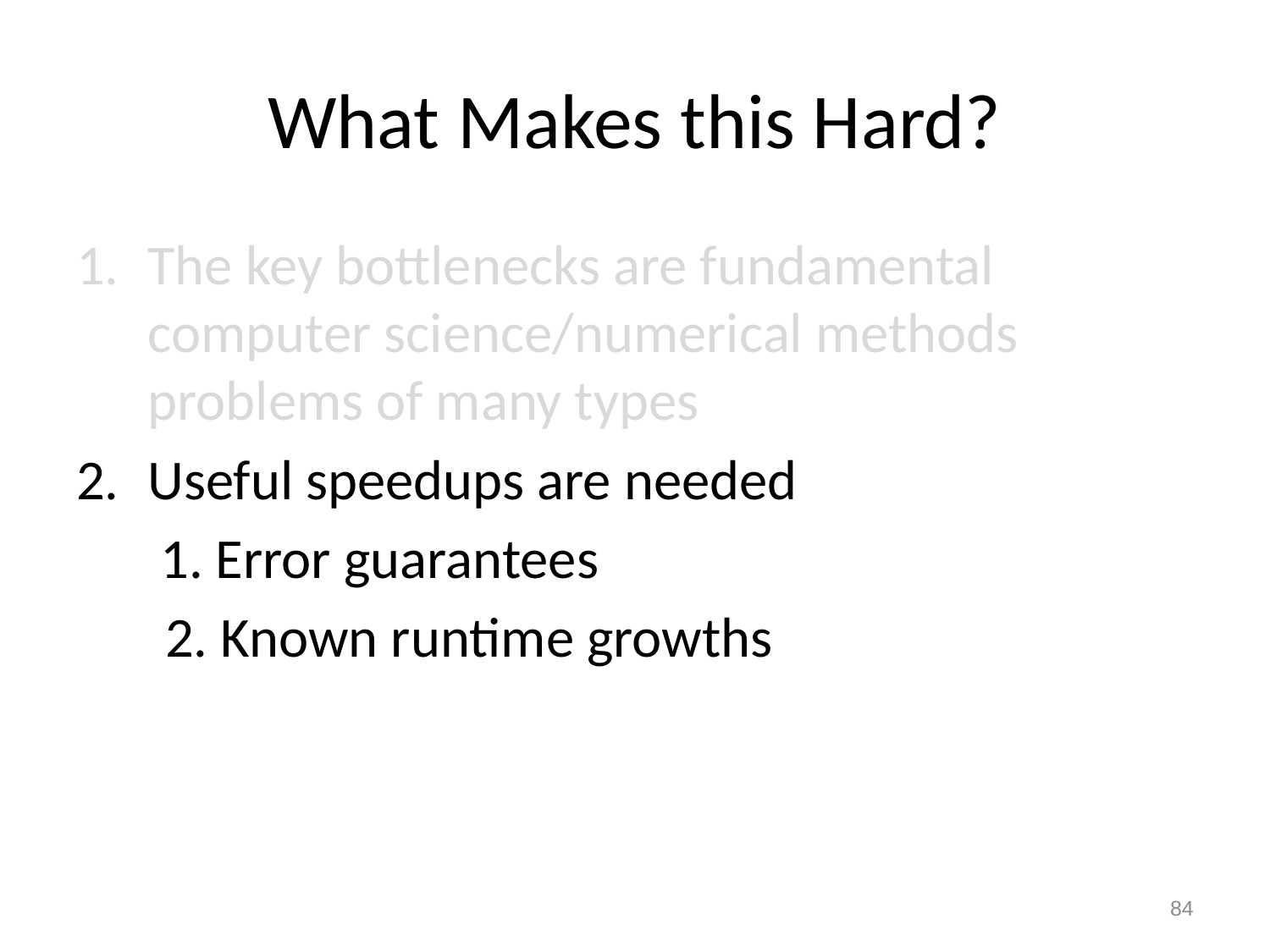

# What Makes this Hard?
The key bottlenecks are fundamental computer science/numerical methods problems of many types
Useful speedups are needed
	 1. Error guarantees
       2. Known runtime growths

84